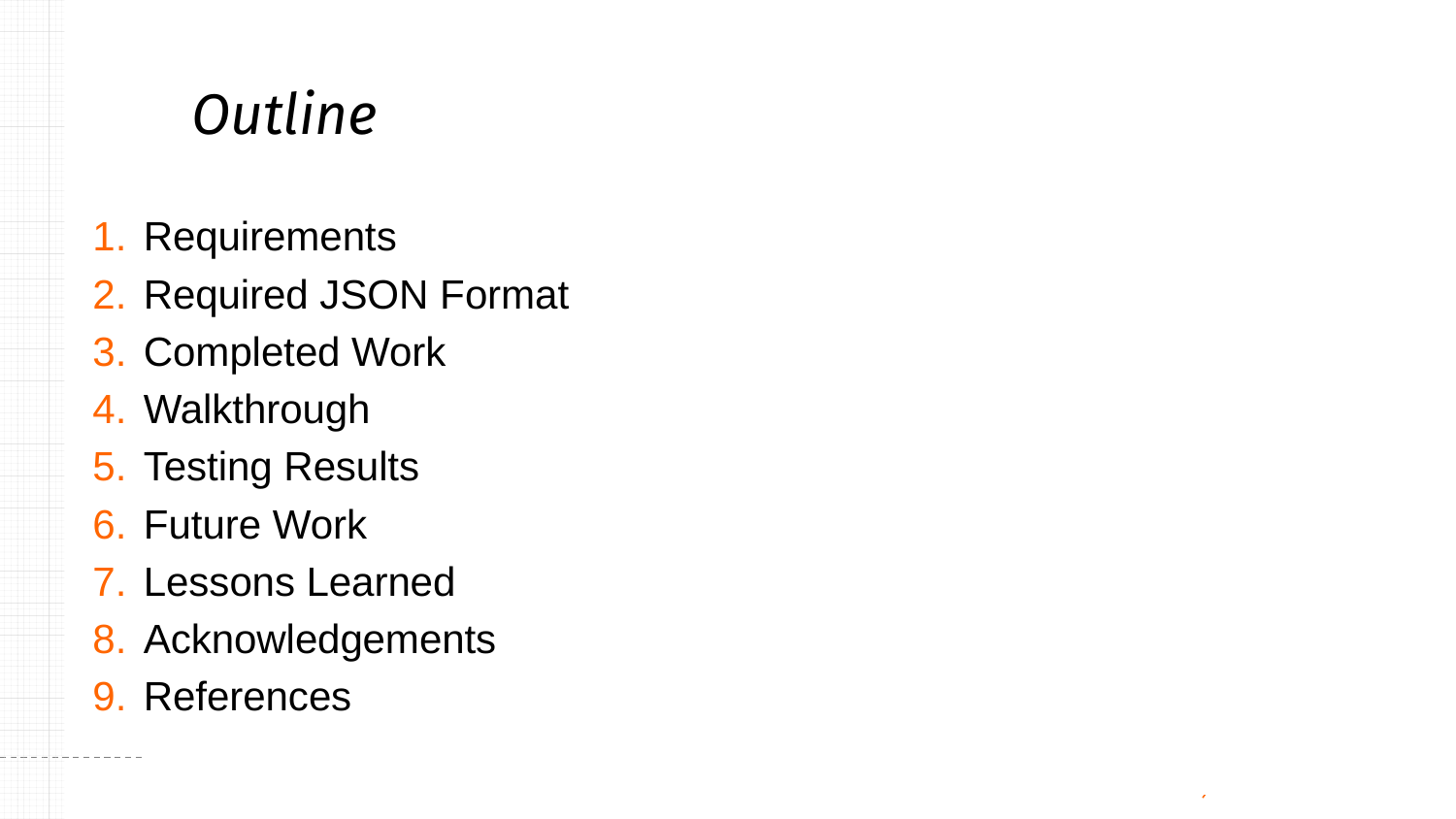

# Outline
Requirements
Required JSON Format
Completed Work
Walkthrough
Testing Results
Future Work
Lessons Learned
Acknowledgements
References